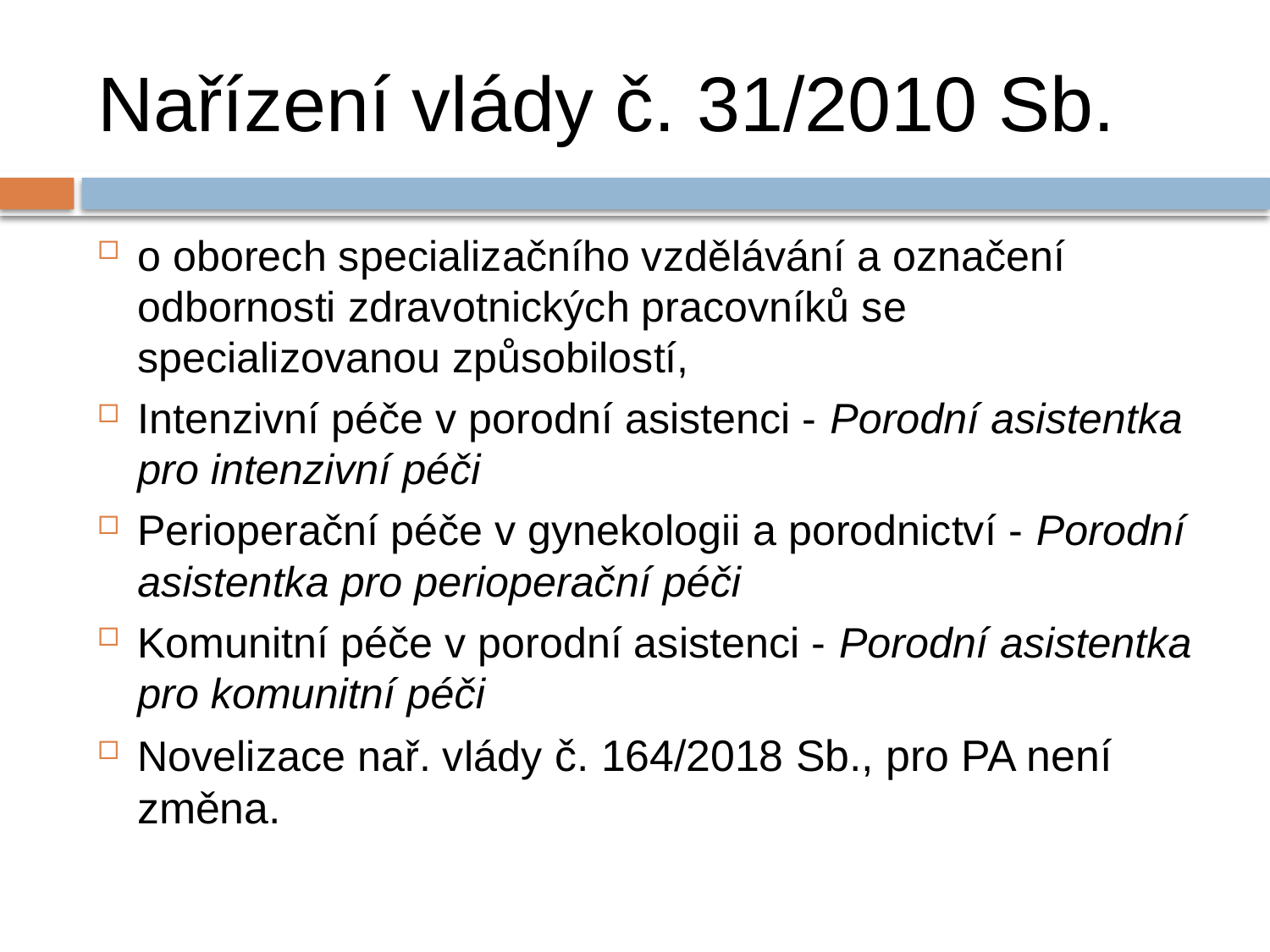

# Nařízení vlády č. 31/2010 Sb.
o oborech specializačního vzdělávání a označení odbornosti zdravotnických pracovníků se specializovanou způsobilostí,
Intenzivní péče v porodní asistenci - Porodní asistentka pro intenzivní péči
Perioperační péče v gynekologii a porodnictví - Porodní asistentka pro perioperační péči
Komunitní péče v porodní asistenci - Porodní asistentka pro komunitní péči
Novelizace nař. vlády č. 164/2018 Sb., pro PA není změna.